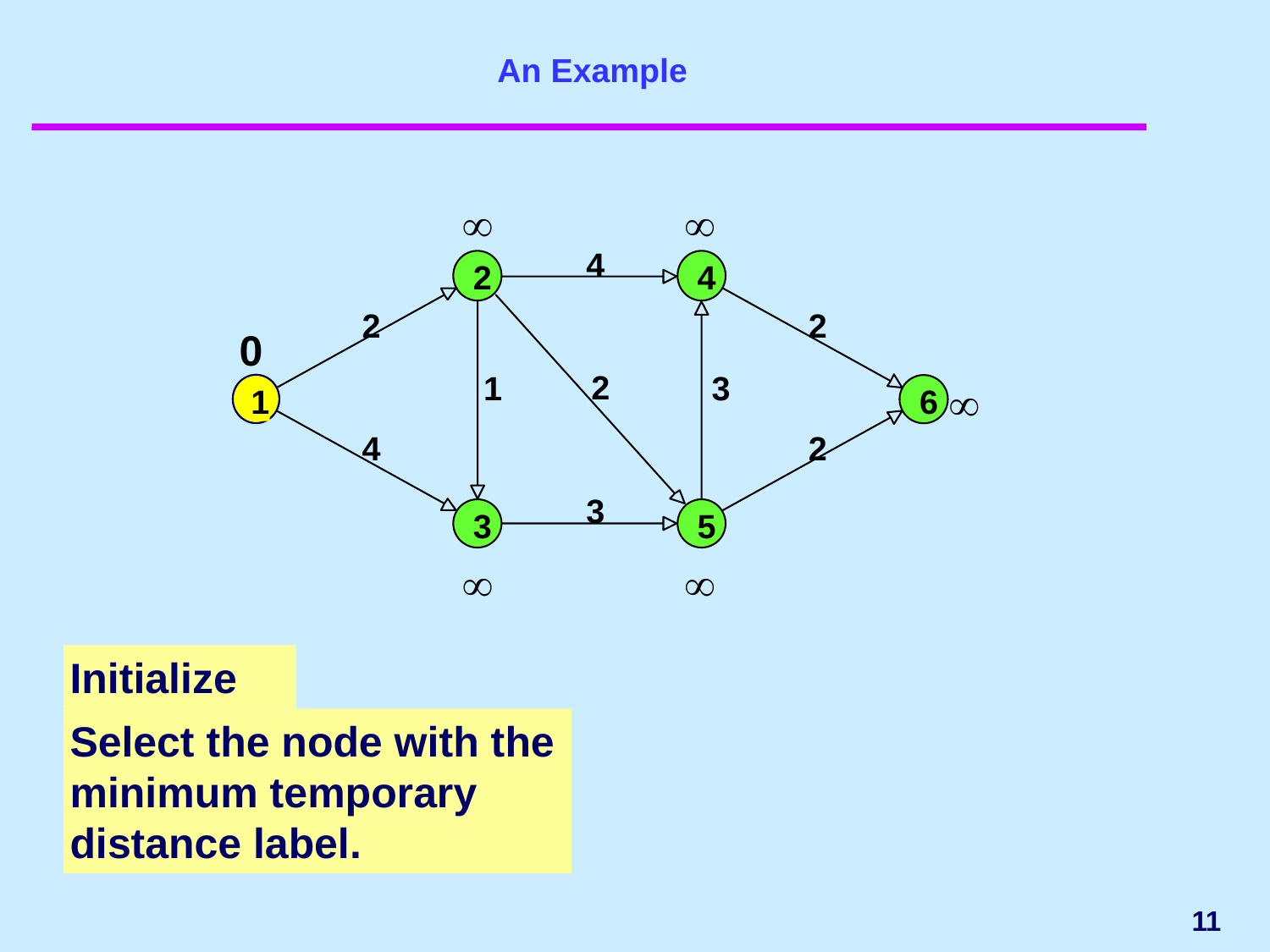

# An Example
∞
∞
4

2
4

2
2
0
2
  1
   3
∞

1

1
6

4
2
3

3
5

∞
∞
Initialize
Select the node with the minimum temporary distance label.
11